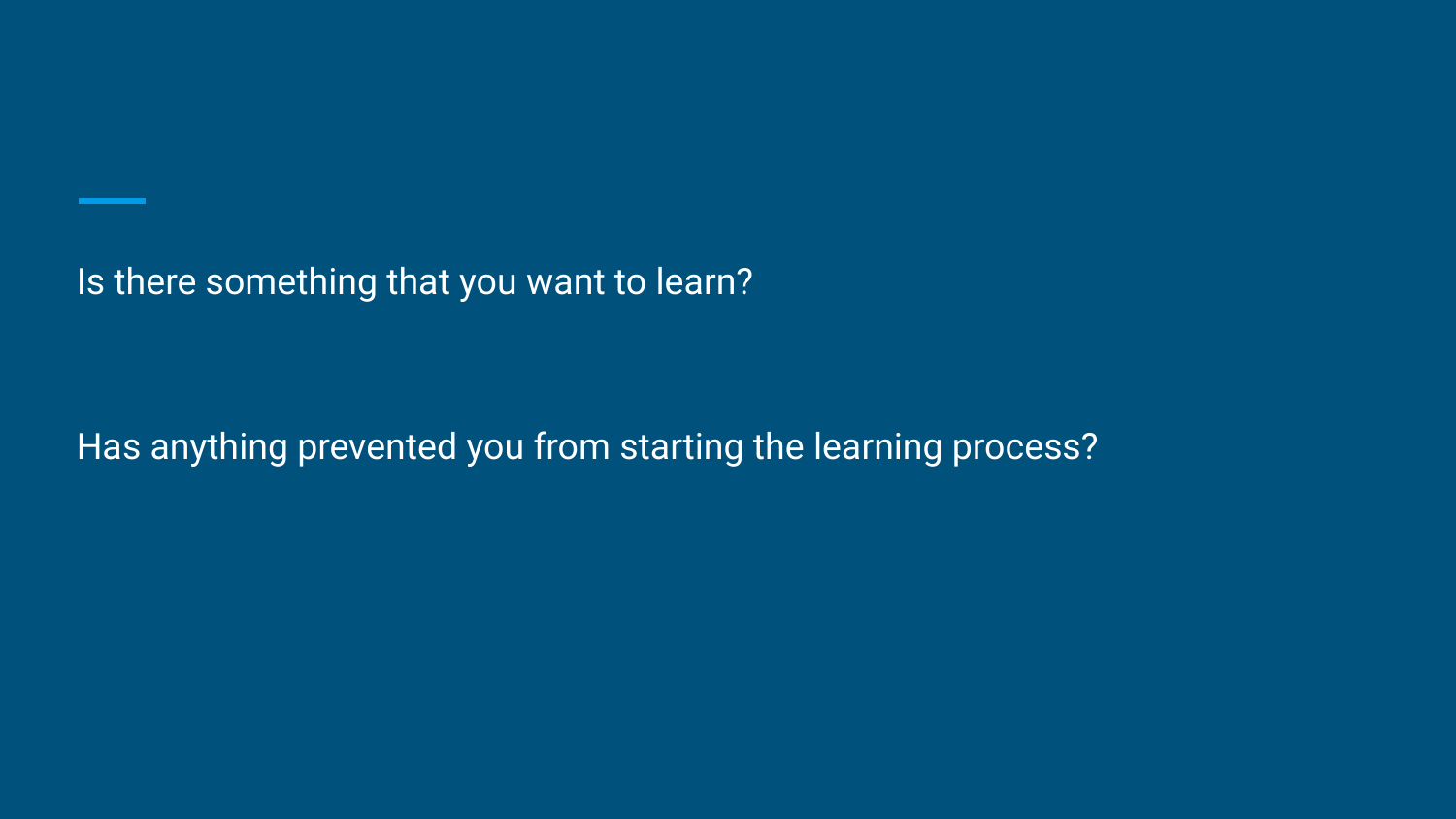

#
Is there something that you want to learn?

Has anything prevented you from starting the learning process?